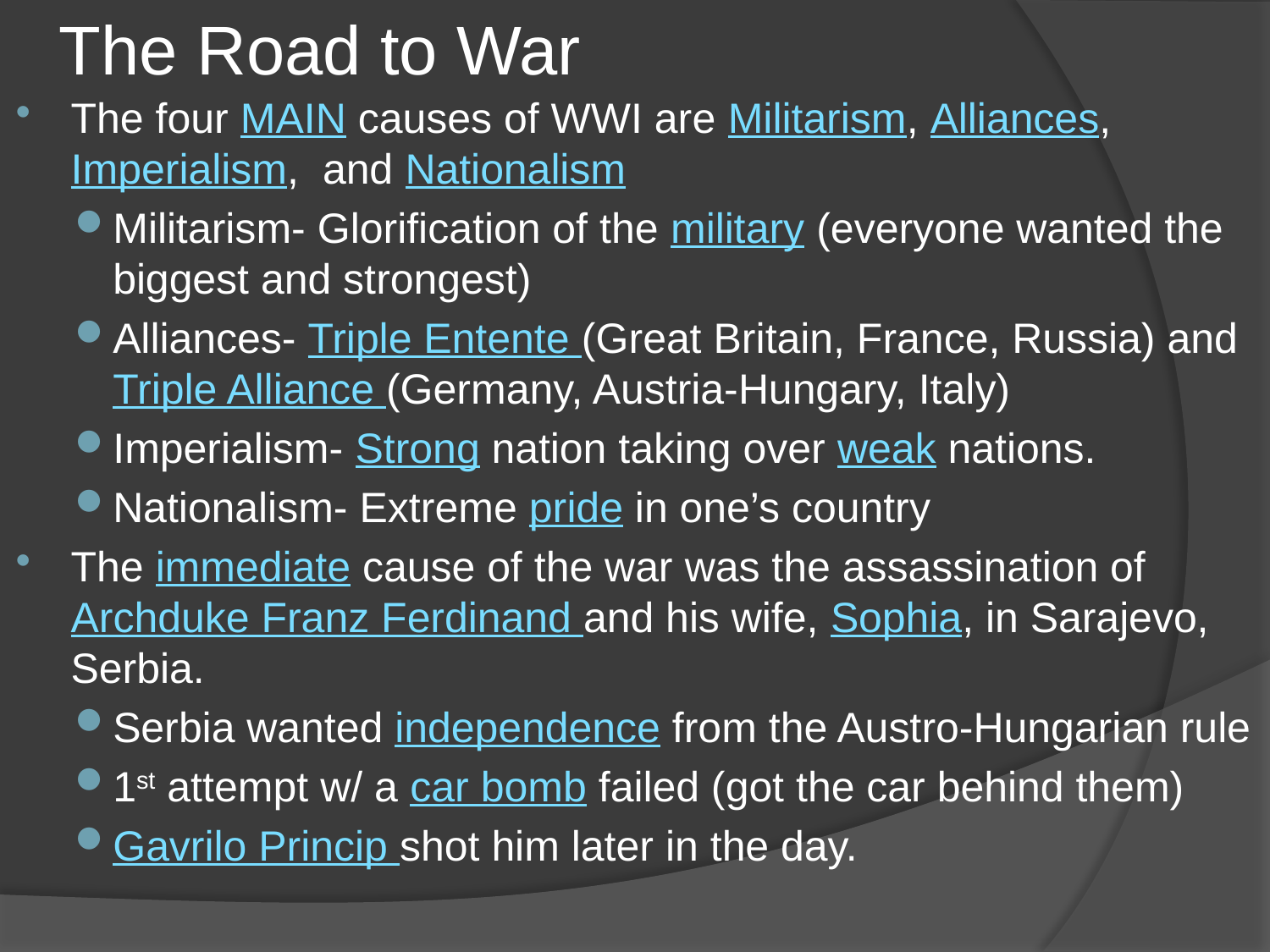

# The Road to War
The four MAIN causes of WWI are Militarism, Alliances, Imperialism,  and Nationalism
Militarism- Glorification of the military (everyone wanted the biggest and strongest)
Alliances- Triple Entente (Great Britain, France, Russia) and Triple Alliance (Germany, Austria-Hungary, Italy)
Imperialism- Strong nation taking over weak nations.
Nationalism- Extreme pride in one’s country
The immediate cause of the war was the assassination of Archduke Franz Ferdinand and his wife, Sophia, in Sarajevo, Serbia.
Serbia wanted independence from the Austro-Hungarian rule
1st attempt w/ a car bomb failed (got the car behind them)
Gavrilo Princip shot him later in the day.